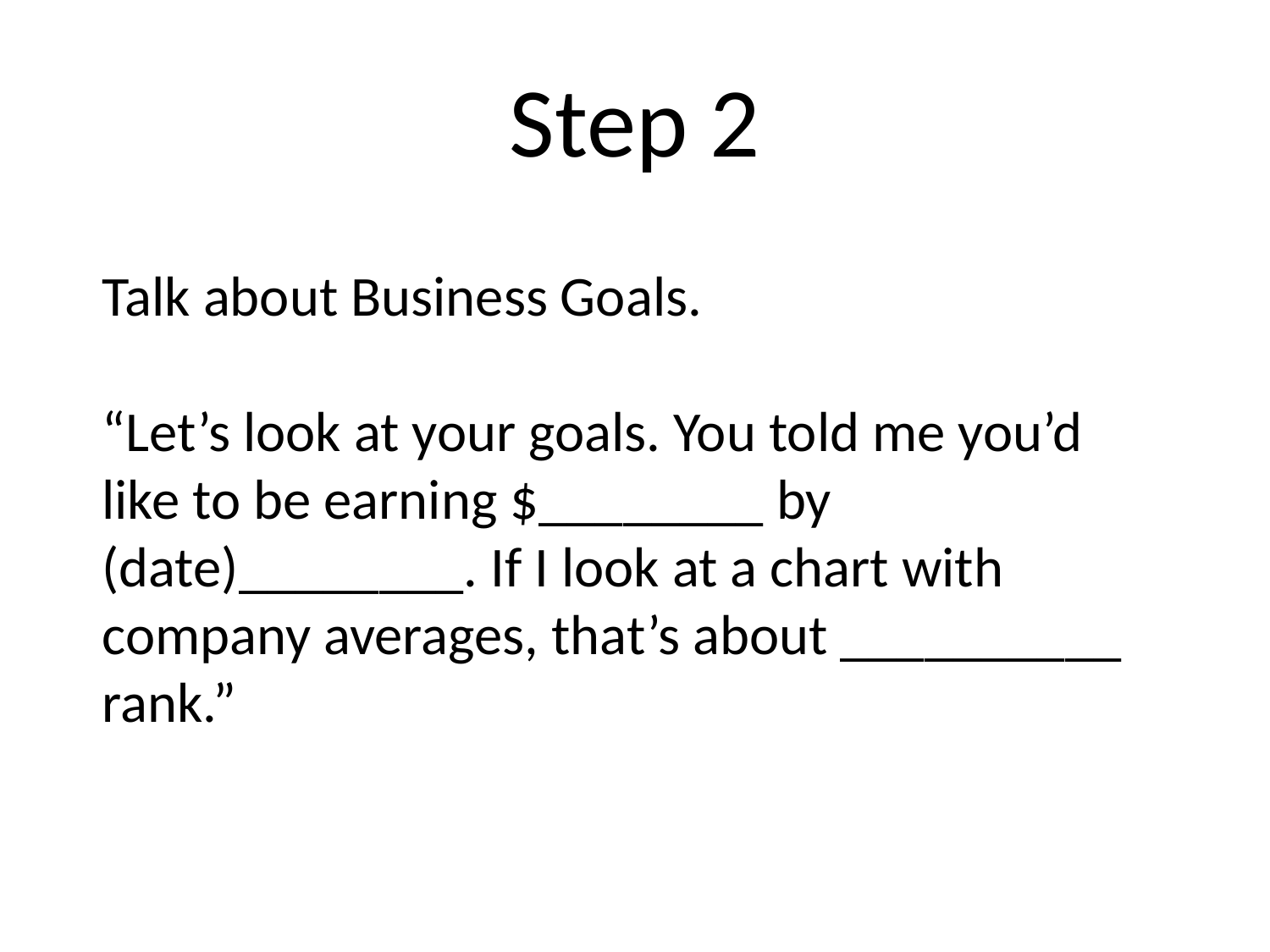

# Step 2
Talk about Business Goals.
“Let’s look at your goals. You told me you’d like to be earning $________ by (date)________. If I look at a chart with company averages, that’s about __________ rank.”